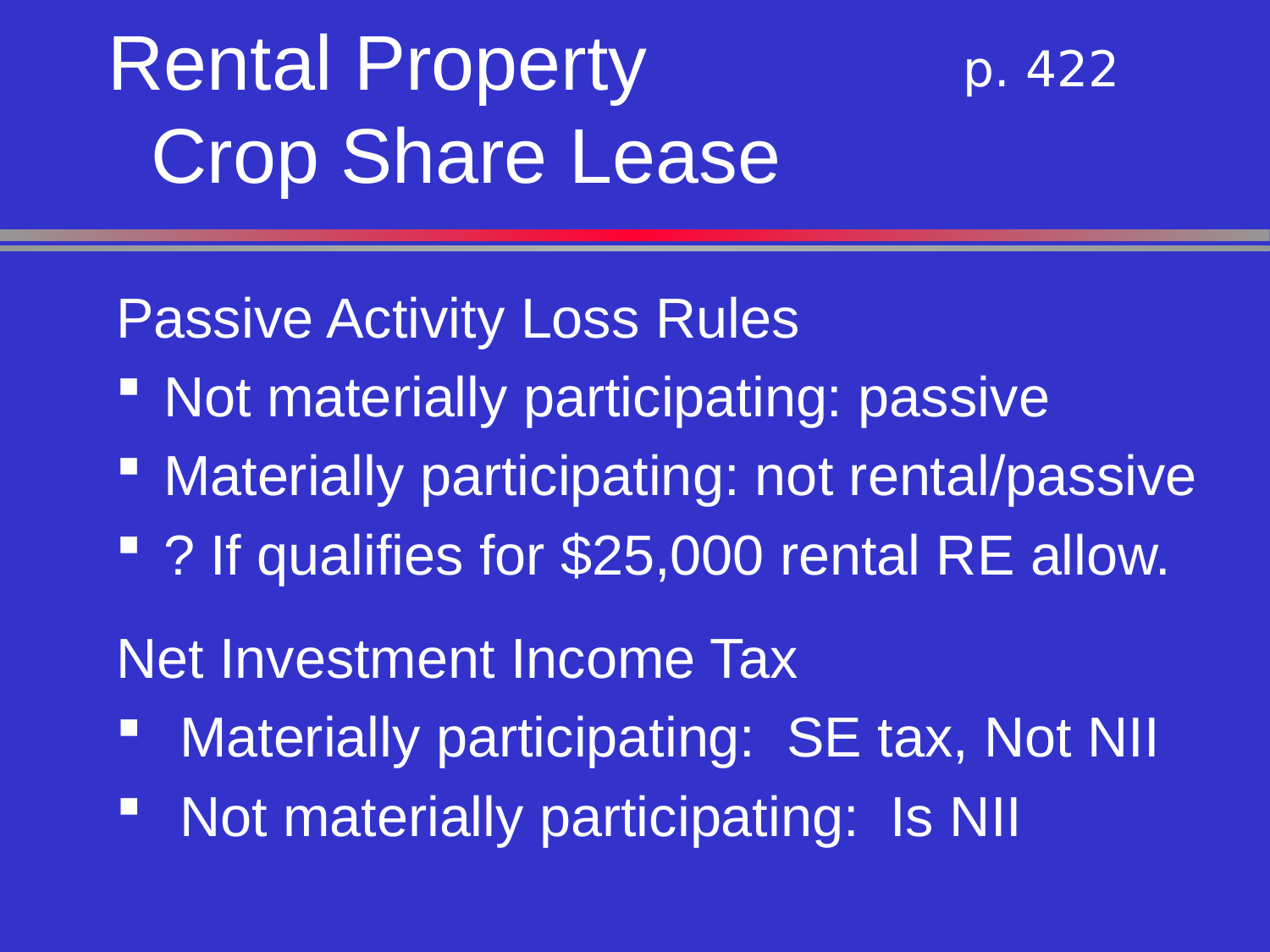

# Rental Property Crop Share Lease
        p. 422
Passive Activity Loss Rules
Not materially participating: passive
Materially participating: not rental/passive
? If qualifies for $25,000 rental RE allow.

Net Investment Income Tax
Materially participating:  SE tax, Not NII
Not materially participating:  Is NII